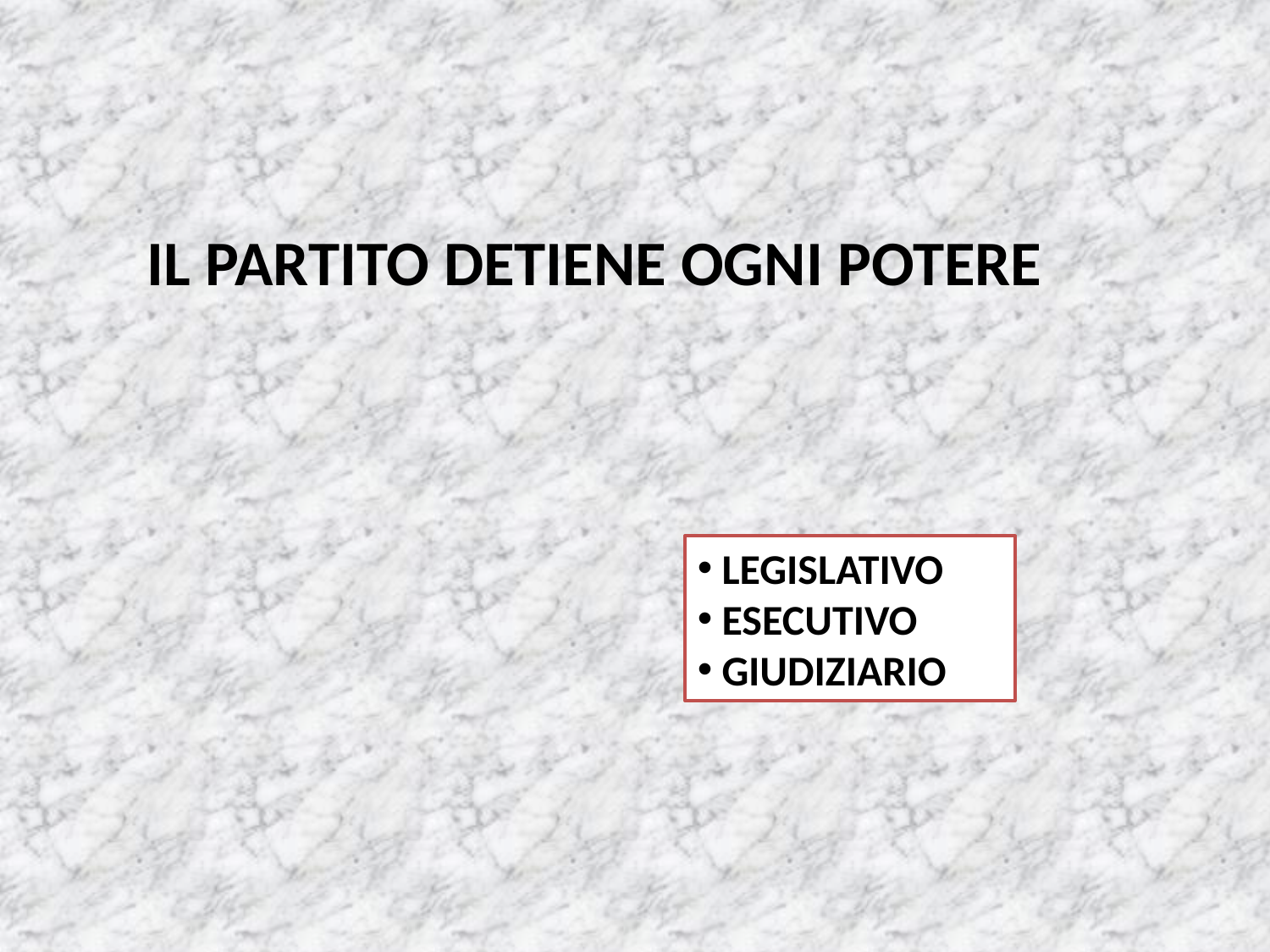

IL PARTITO DETIENE OGNI POTERE

 LEGISLATIVO
 ESECUTIVO
 GIUDIZIARIO